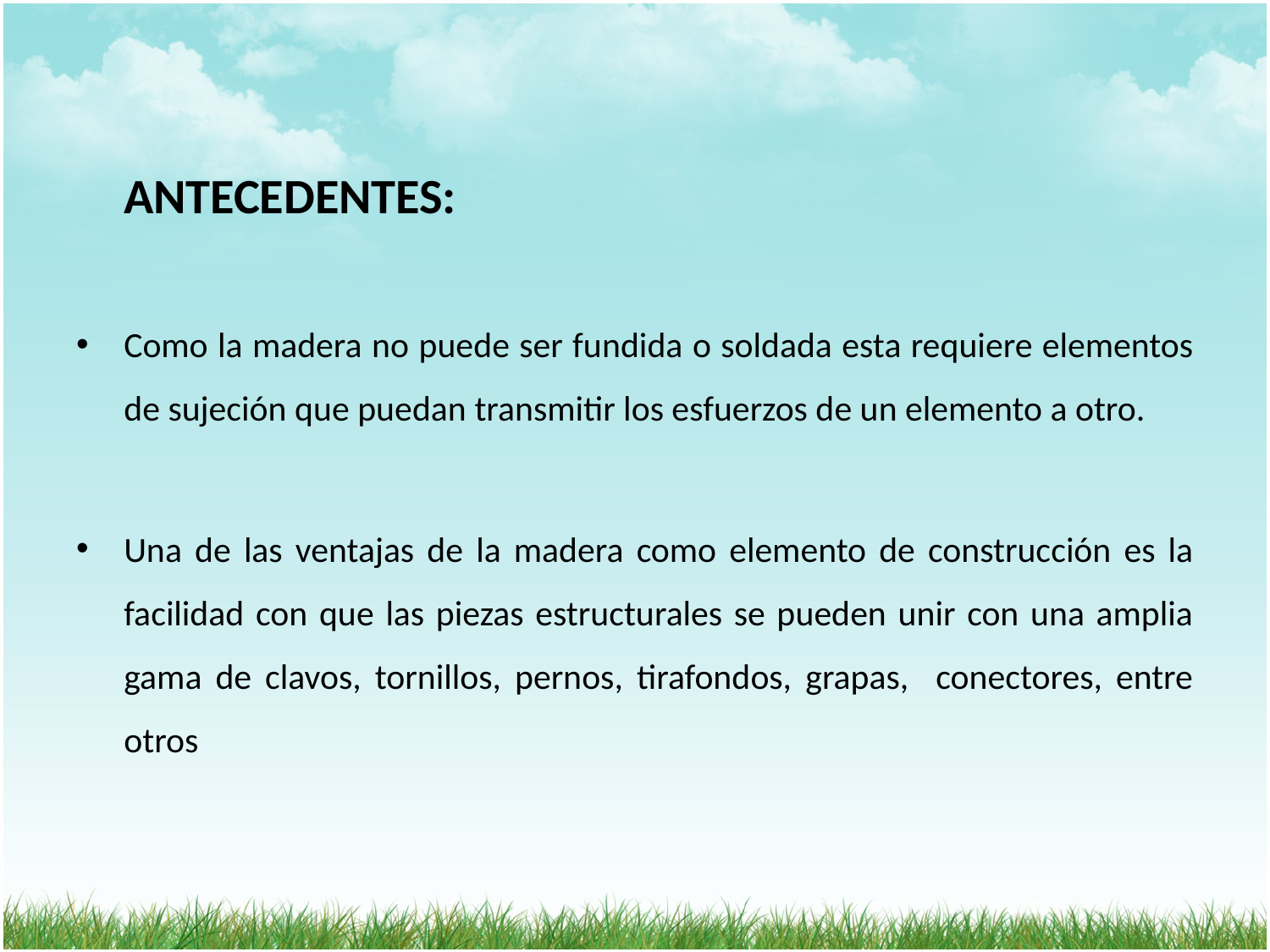

ANTECEDENTES:

Como la madera no puede ser fundida o soldada esta requiere elementos de sujeción que puedan transmitir los esfuerzos de un elemento a otro.

Una de las ventajas de la madera como elemento de construcción es la facilidad con que las piezas estructurales se pueden unir con una amplia gama de clavos, tornillos, pernos, tirafondos, grapas,  conectores, entre otros